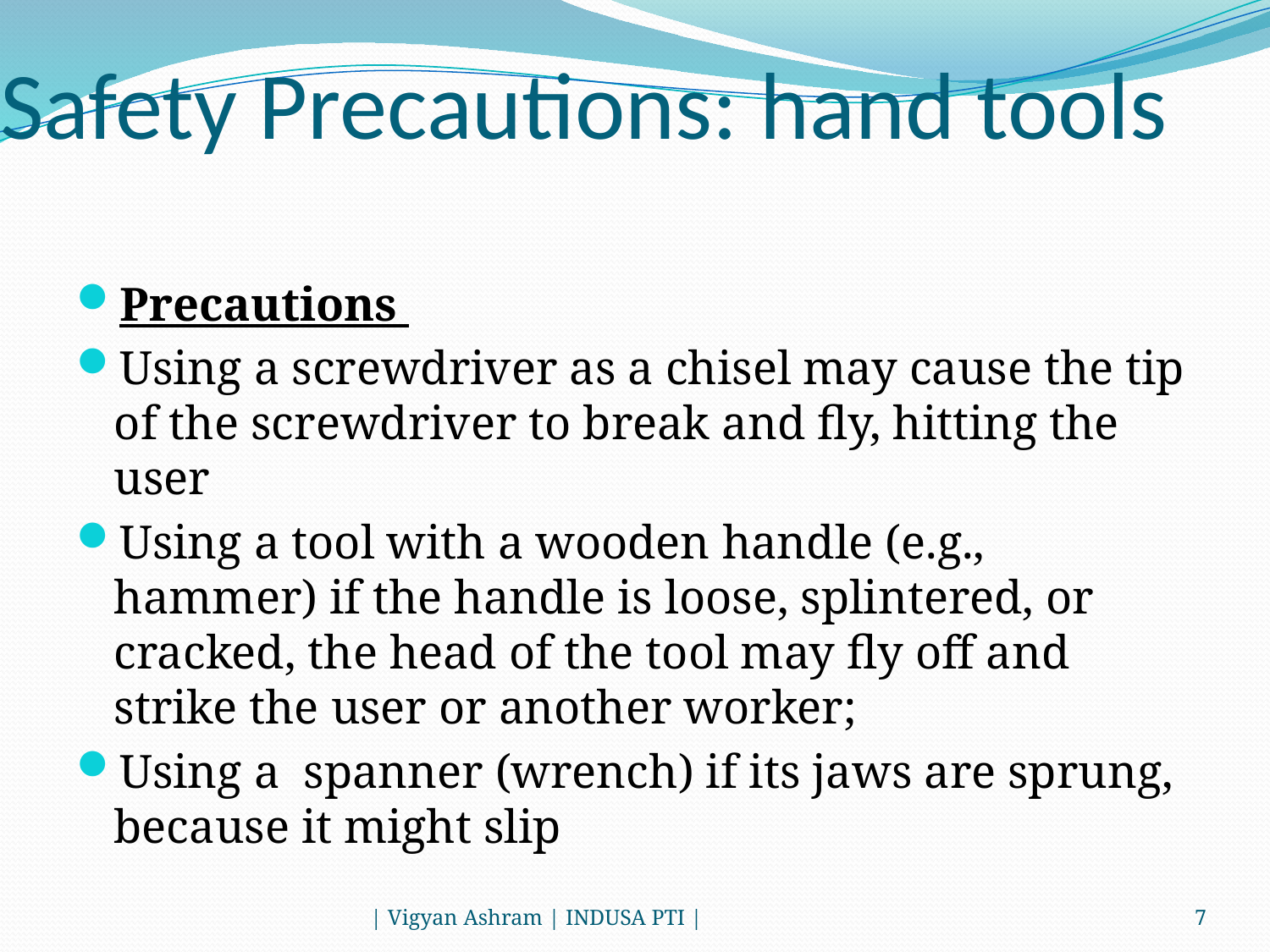

# Safety Precautions: hand tools
Precautions
Using a screwdriver as a chisel may cause the tip of the screwdriver to break and fly, hitting the user
Using a tool with a wooden handle (e.g., hammer) if the handle is loose, splintered, or cracked, the head of the tool may fly off and strike the user or another worker;
Using a  spanner (wrench) if its jaws are sprung, because it might slip
| Vigyan Ashram | INDUSA PTI |
7